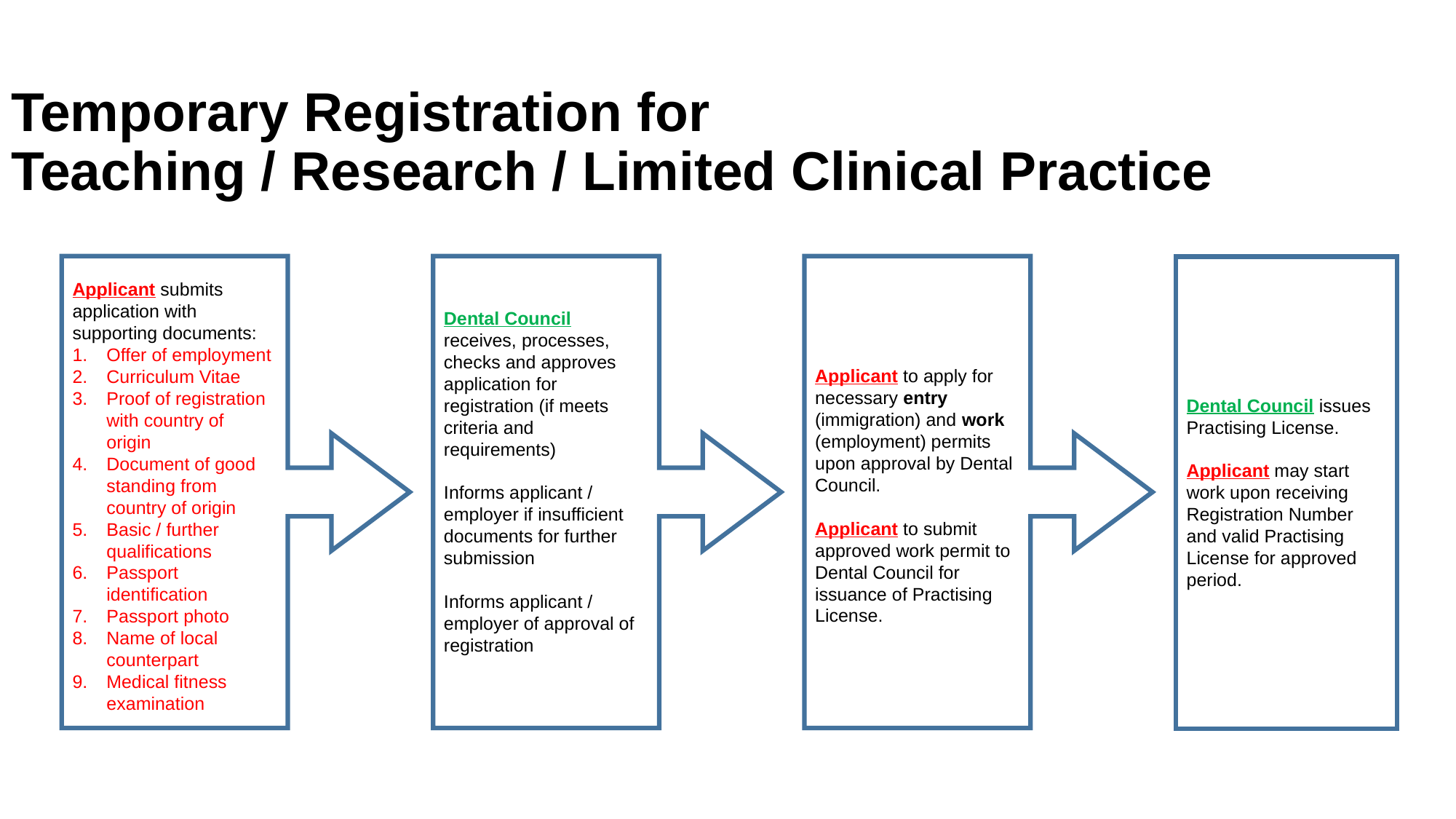

# Temporary Registration for Teaching / Research / Limited Clinical Practice

Applicant submits application with supporting documents:
Offer of employment
Curriculum Vitae
Proof of registration with country of origin
Document of good standing from country of origin
Basic / further qualifications
Passport identification
Passport photo
Name of local counterpart
Medical fitness examination

Dental Council receives, processes, checks and approves application for registration (if meets criteria and requirements)

Informs applicant / employer if insufficient documents for further submission

Informs applicant / employer of approval of registration

Applicant to apply for necessary entry (immigration) and work (employment) permits upon approval by Dental Council.

Applicant to submit approved work permit to Dental Council for issuance of Practising License.
Dental Council issues Practising License.

Applicant may start work upon receiving Registration Number and valid Practising License for approved period.